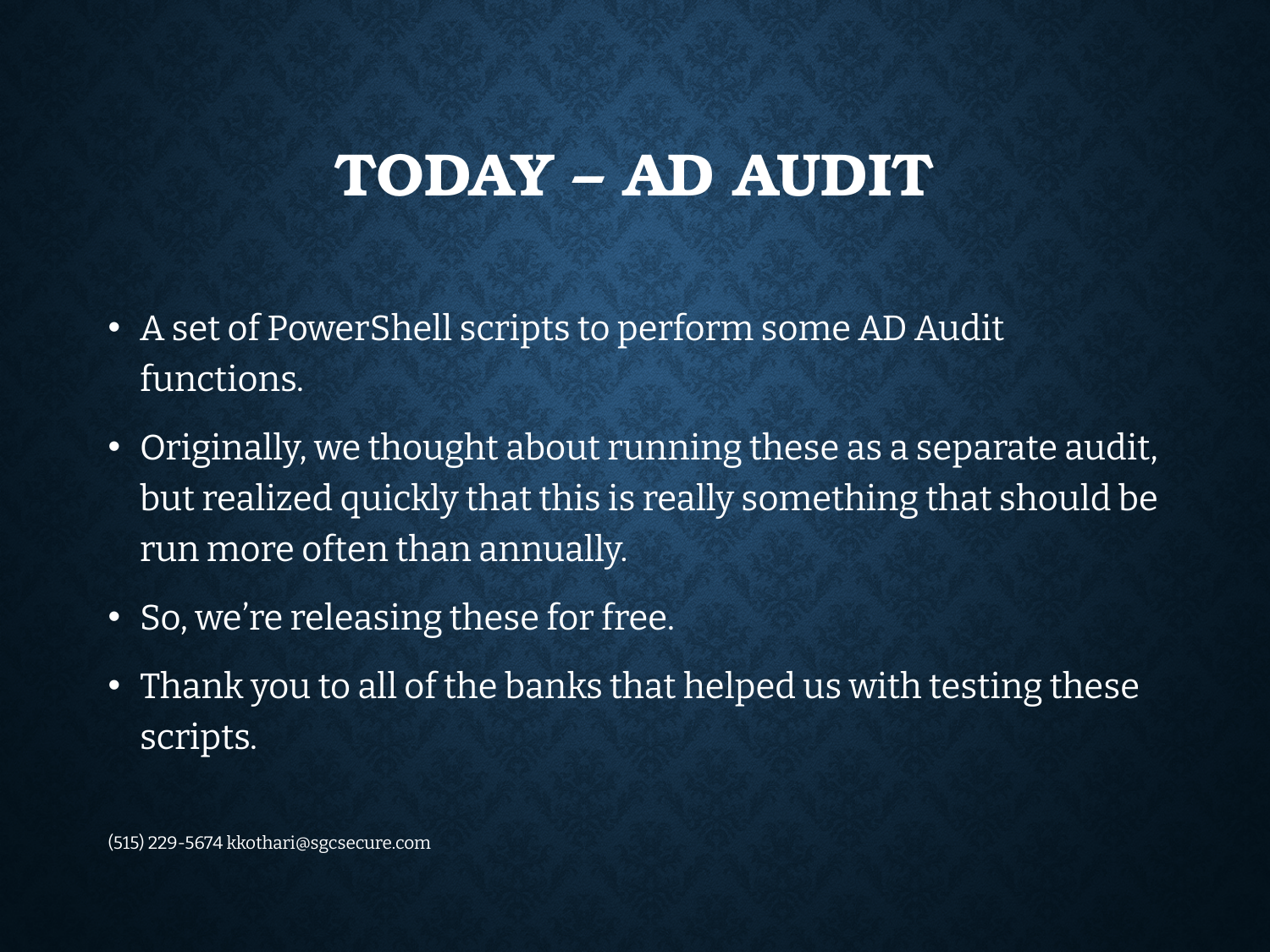

# Today – AD Audit
A set of PowerShell scripts to perform some AD Audit functions.
Originally, we thought about running these as a separate audit, but realized quickly that this is really something that should be run more often than annually.
So, we’re releasing these for free.
Thank you to all of the banks that helped us with testing these scripts.
(515) 229-5674 kkothari@sgcsecure.com